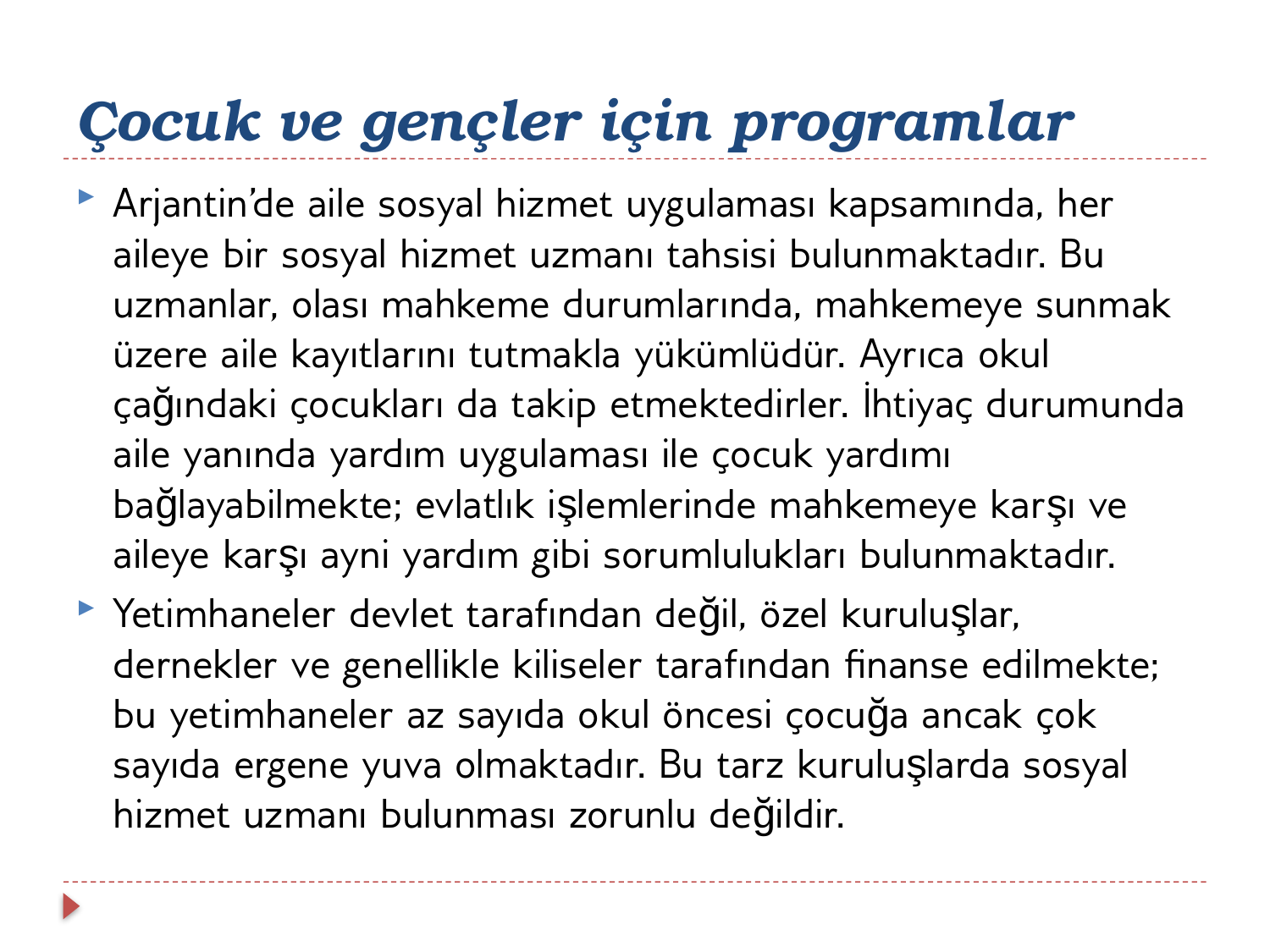

# Çocuk ve gençler için programlar
Arjantin’de aile sosyal hizmet uygulaması kapsamında, her aileye bir sosyal hizmet uzmanı tahsisi bulunmaktadır. Bu uzmanlar, olası mahkeme durumlarında, mahkemeye sunmak üzere aile kayıtlarını tutmakla yükümlüdür. Ayrıca okul çağındaki çocukları da takip etmektedirler. İhtiyaç durumunda aile yanında yardım uygulaması ile çocuk yardımı bağlayabilmekte; evlatlık işlemlerinde mahkemeye karşı ve aileye karşı ayni yardım gibi sorumlulukları bulunmaktadır.
Yetimhaneler devlet tarafından değil, özel kuruluşlar, dernekler ve genellikle kiliseler tarafından finanse edilmekte; bu yetimhaneler az sayıda okul öncesi çocuğa ancak çok sayıda ergene yuva olmaktadır. Bu tarz kuruluşlarda sosyal hizmet uzmanı bulunması zorunlu değildir.